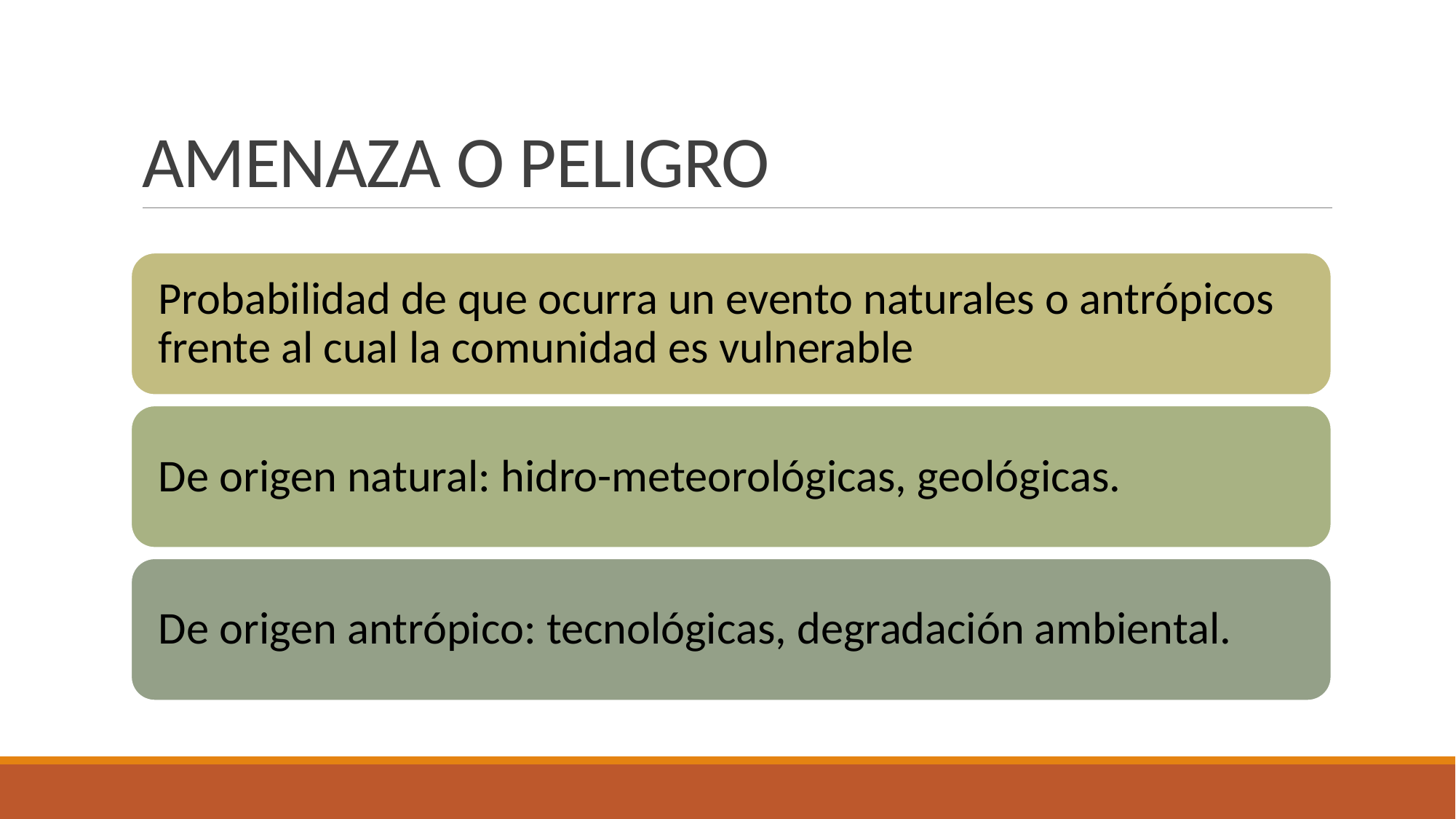

# AMENAZA O PELIGRO
Probabilidad de que ocurra un evento naturales o antrópicos frente al cual la comunidad es vulnerable
De origen natural: hidro-meteorológicas, geológicas.
De origen antrópico: tecnológicas, degradación ambiental.